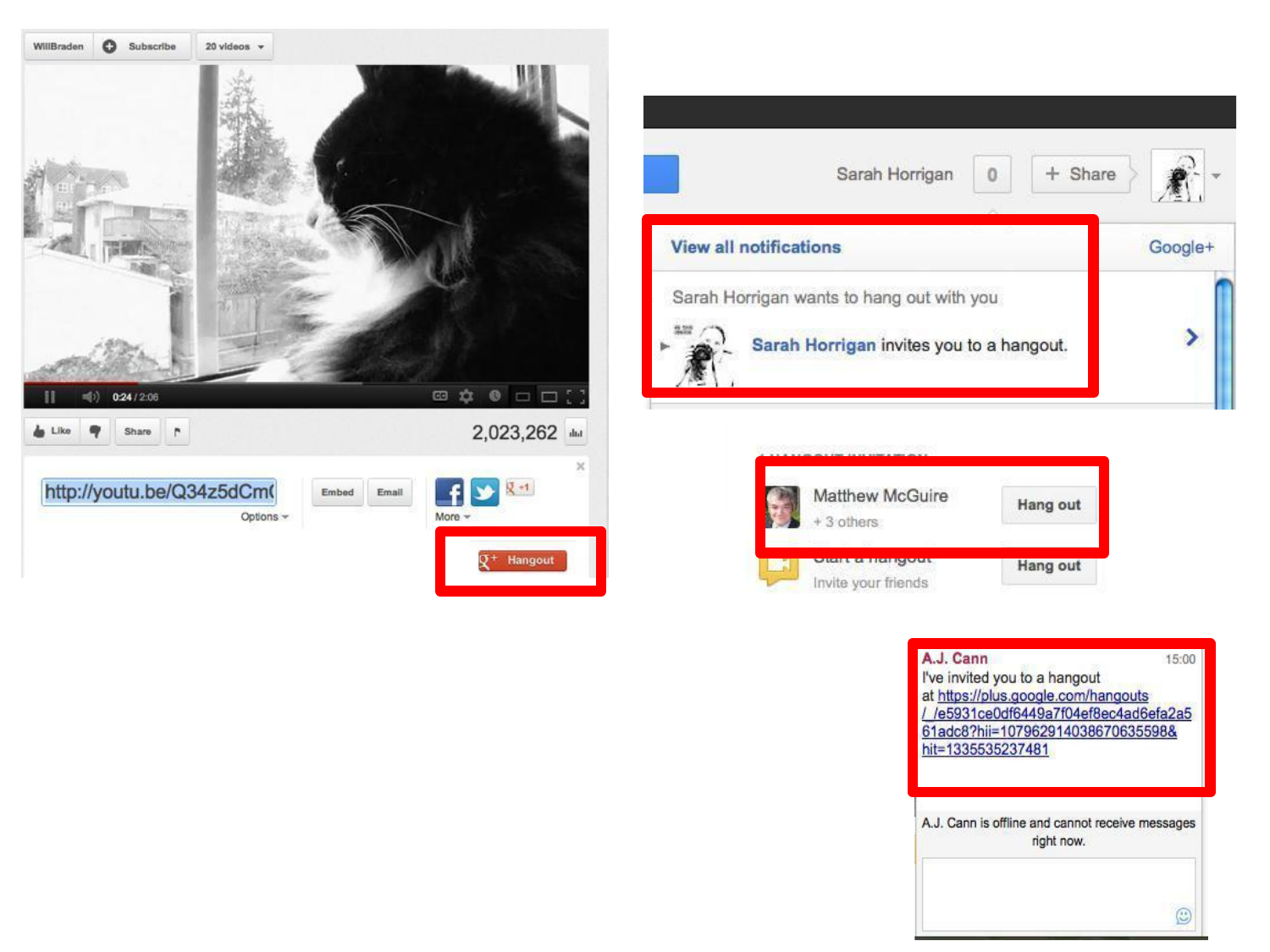

In fact... you can hang out from lots of different places